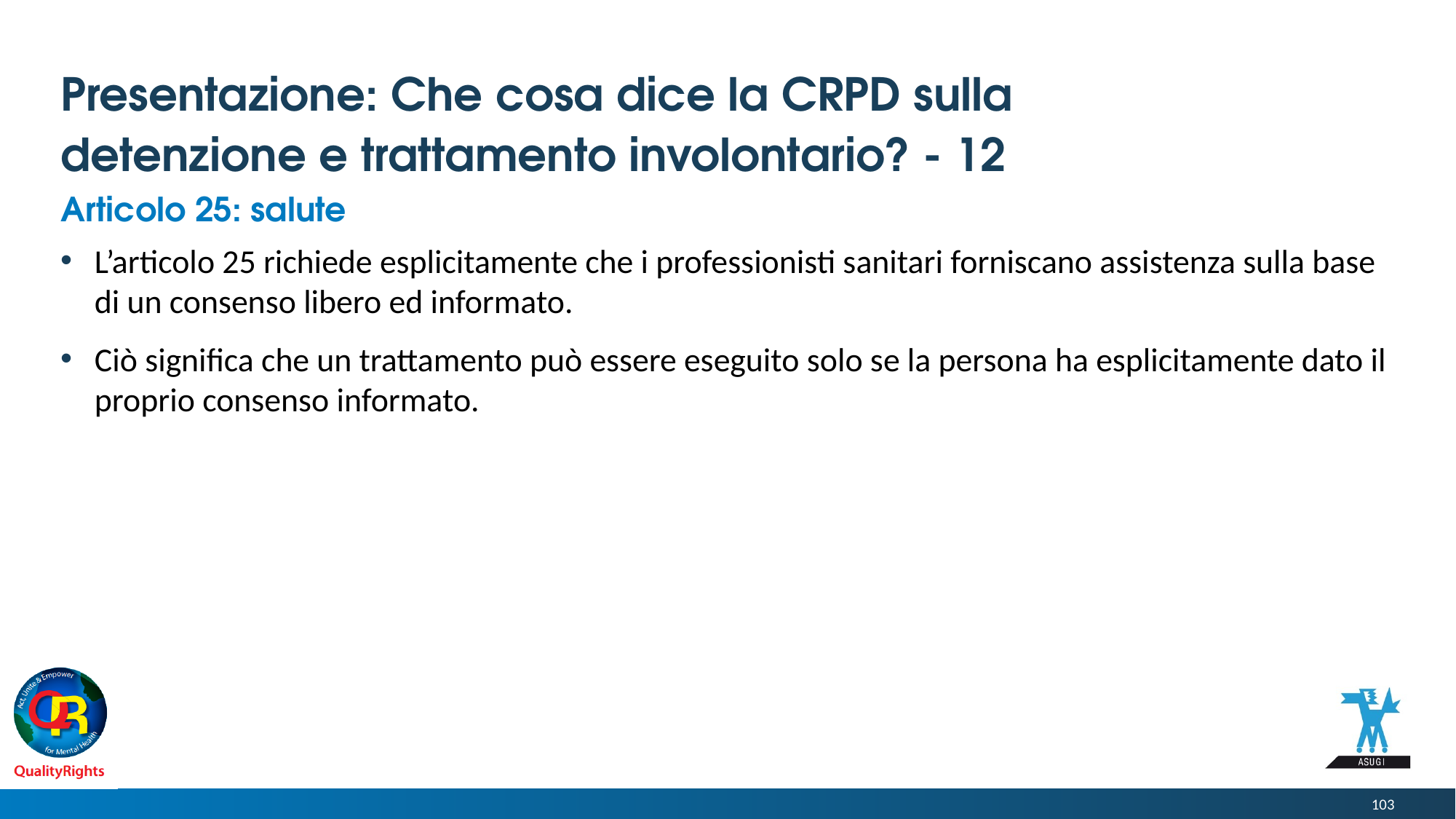

# Presentazione: Che cosa dice la CRPD sulla detenzione e trattamento involontario? - 12
Articolo 25: salute
L’articolo 25 richiede esplicitamente che i professionisti sanitari forniscano assistenza sulla base di un consenso libero ed informato.
Ciò significa che un trattamento può essere eseguito solo se la persona ha esplicitamente dato il proprio consenso informato.

103